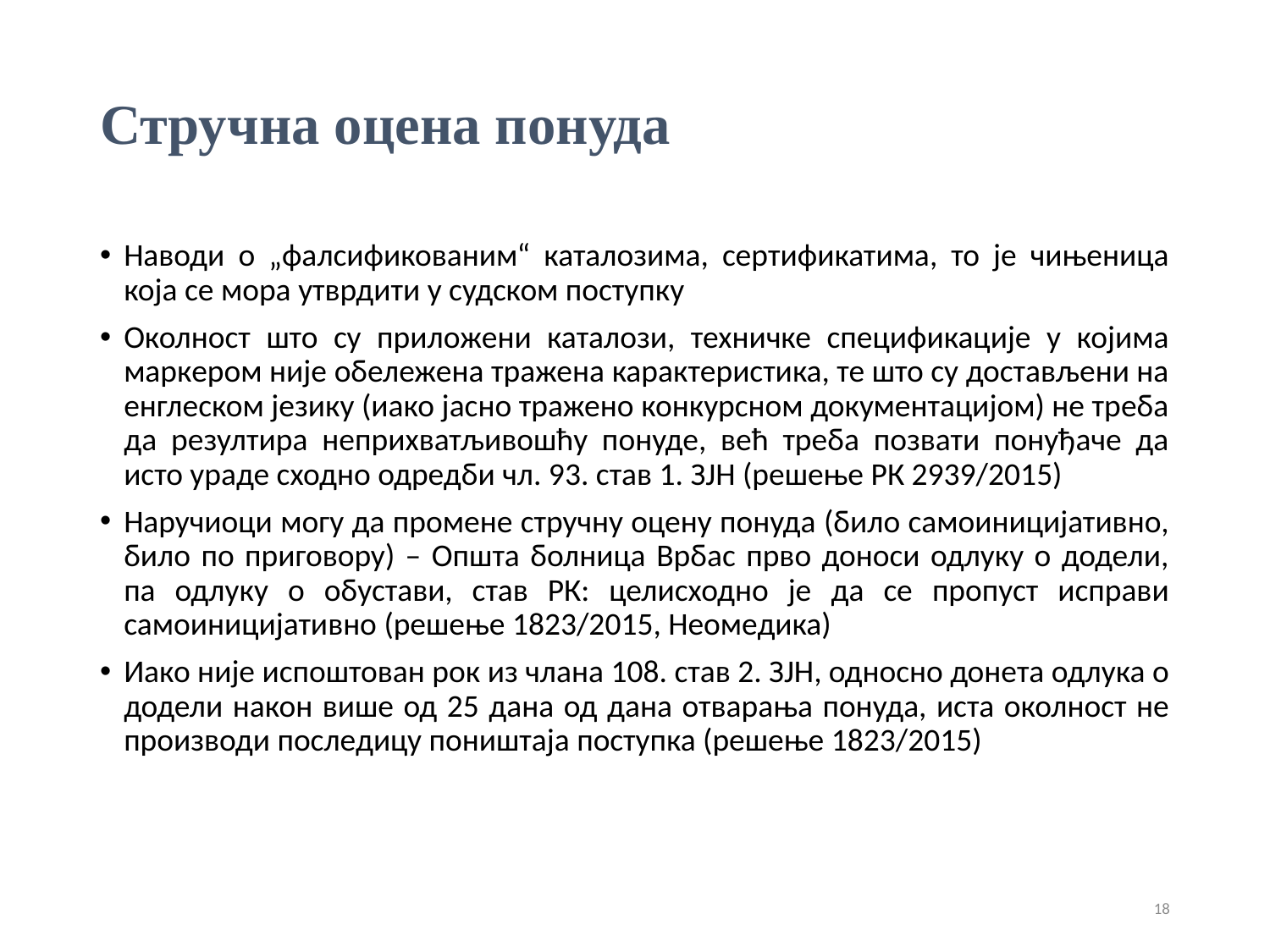

# Стручна оцена понуда
Наводи о „фалсификованим“ каталозима, сертификатима, то је чињеница која се мора утврдити у судском поступку
Околност што су приложени каталози, техничке спецификације у којима маркером није обележена тражена карактеристика, те што су достављени на енглеском језику (иако јасно тражено конкурсном документацијом) не треба да резултира неприхватљивошћу понуде, већ треба позвати понуђаче да исто ураде сходно одредби чл. 93. став 1. ЗЈН (решење РК 2939/2015)
Наручиоци могу да промене стручну оцену понуда (било самоиницијативно, било по приговору) – Општа болница Врбас прво доноси одлуку о додели, па одлуку о обустави, став РК: целисходно је да се пропуст исправи самоиницијативно (решење 1823/2015, Неомедика)
Иако није испоштован рок из члана 108. став 2. ЗЈН, односно донета одлука о додели након више од 25 дана од дана отварања понуда, иста околност не производи последицу поништаја поступка (решење 1823/2015)

18